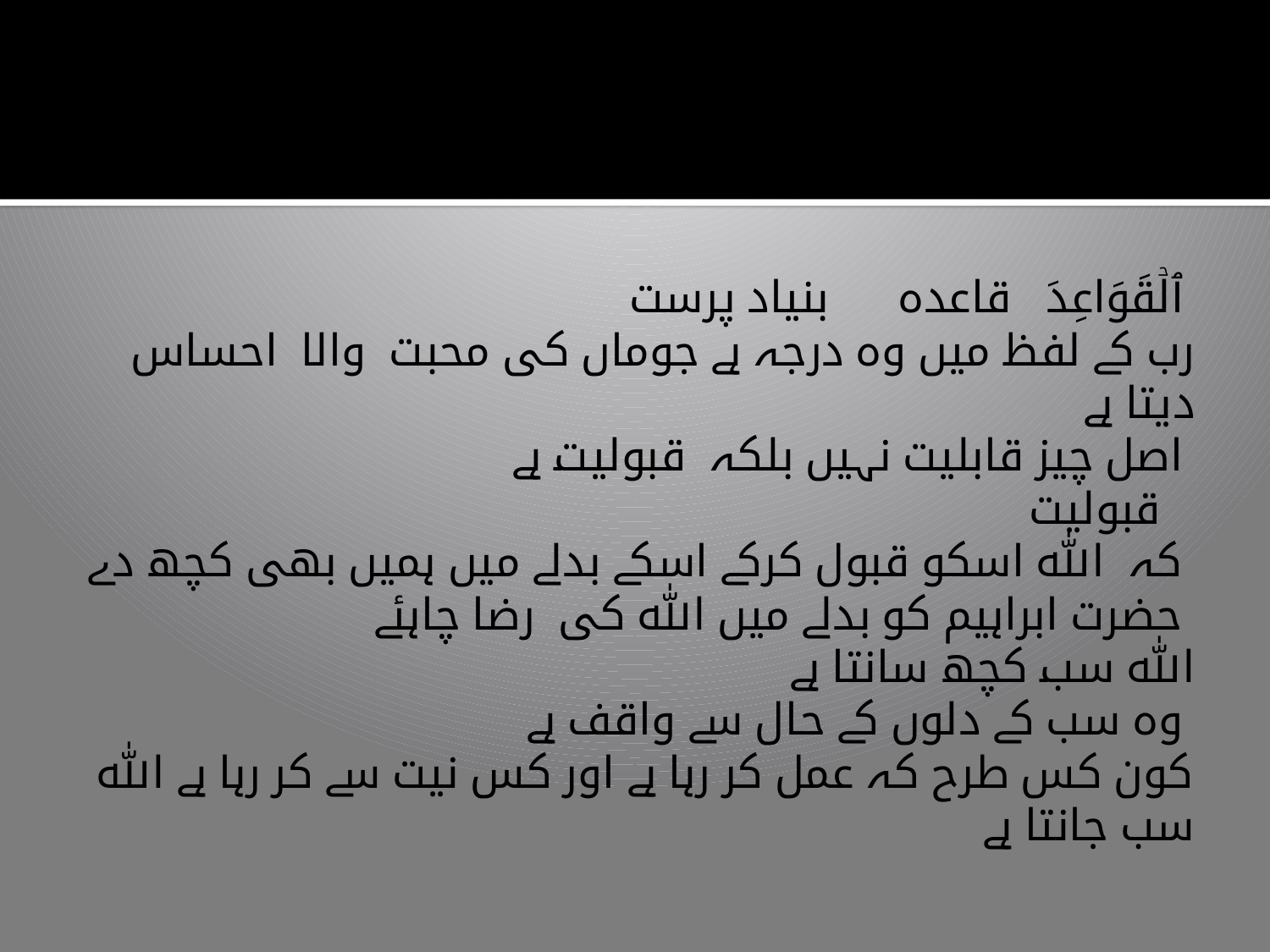

#
 ٱلۡقَوَاعِدَ   قاعدہ      بنیاد پرست
 رب کے لفظ میں وہ درجہ ہے جوماں کی محبت  والا  احساس دیتا ہے
اصل چیز قابلیت نہیں بلکہ  قبولیت ہے
قبولیت
کہ  الله اسکو قبول کرکے اسکے بدلے میں ہمیں بھی کچھ دے
حضرت ابراہیم کو بدلے میں الله کی  رضا چاہئے
الله سب کچھ سانتا ہے
وہ سب کے دلوں کے حال سے واقف ہے
کون کس طرح کہ عمل کر رہا ہے اور کس نیت سے کر رہا ہے الله سب جانتا ہے